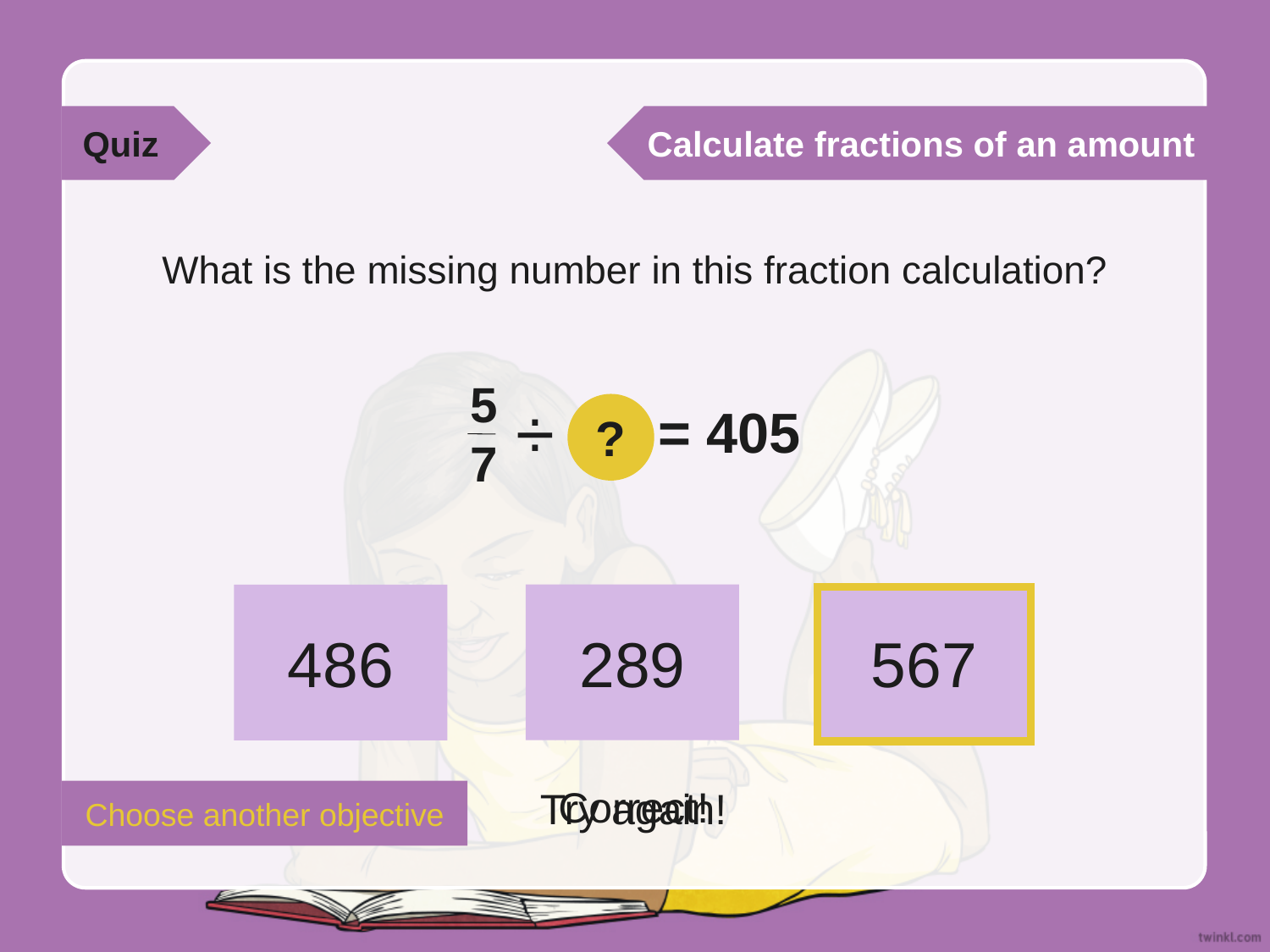

Quiz
Calculate fractions of an amount
What is the missing number in this fraction calculation?
5
7
÷
= 405
?
289
567
486

Correct!
Try again!
Choose another objective